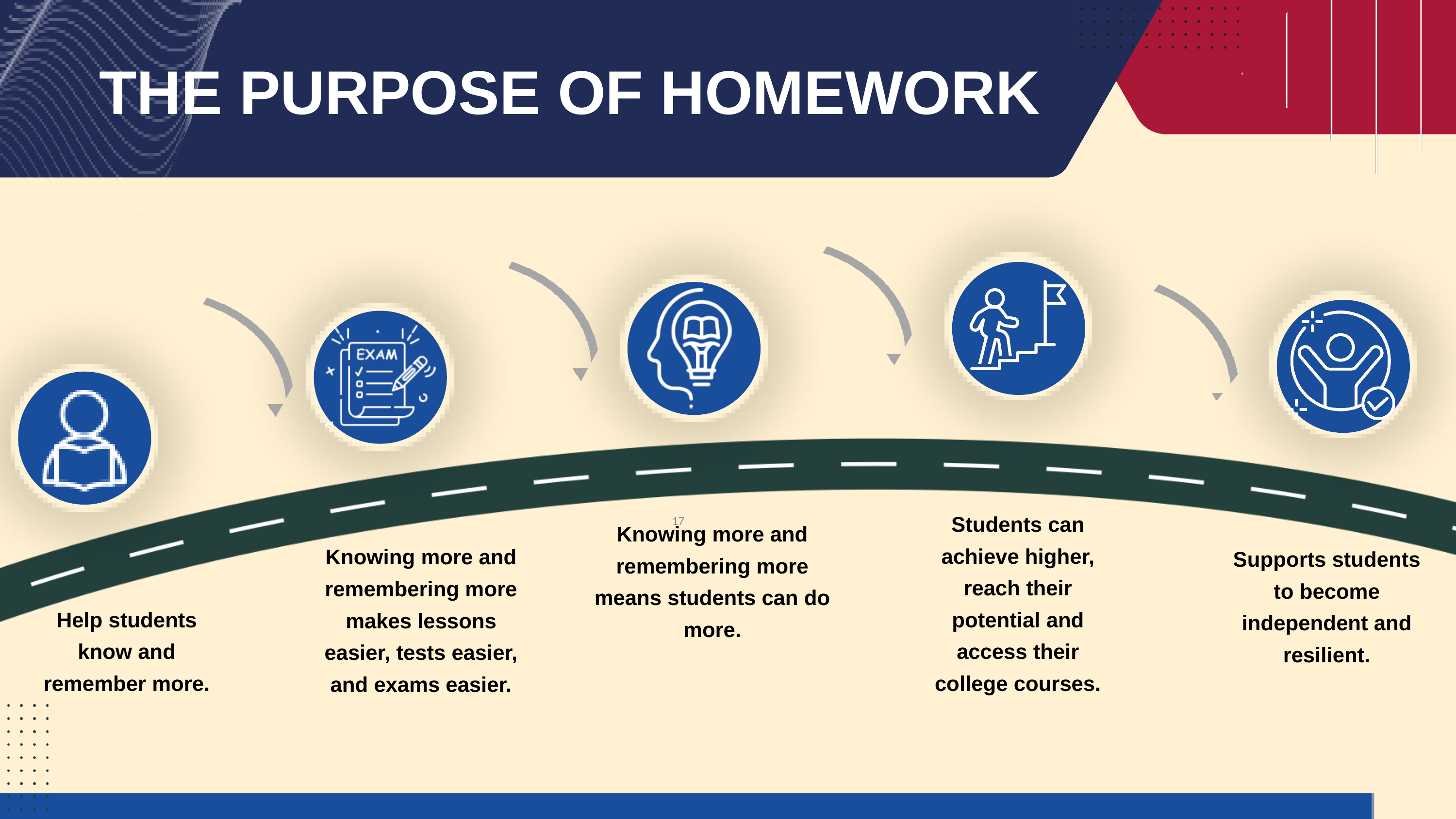

THE PURPOSE OF HOMEWORK

Students can achieve higher, reach their potential and access their college courses.
17
Knowing more and remembering more means students can do more.
Knowing more and remembering more makes lessons easier, tests easier, and exams easier.
Supports students to become independent and resilient.
Help students know and remember more.